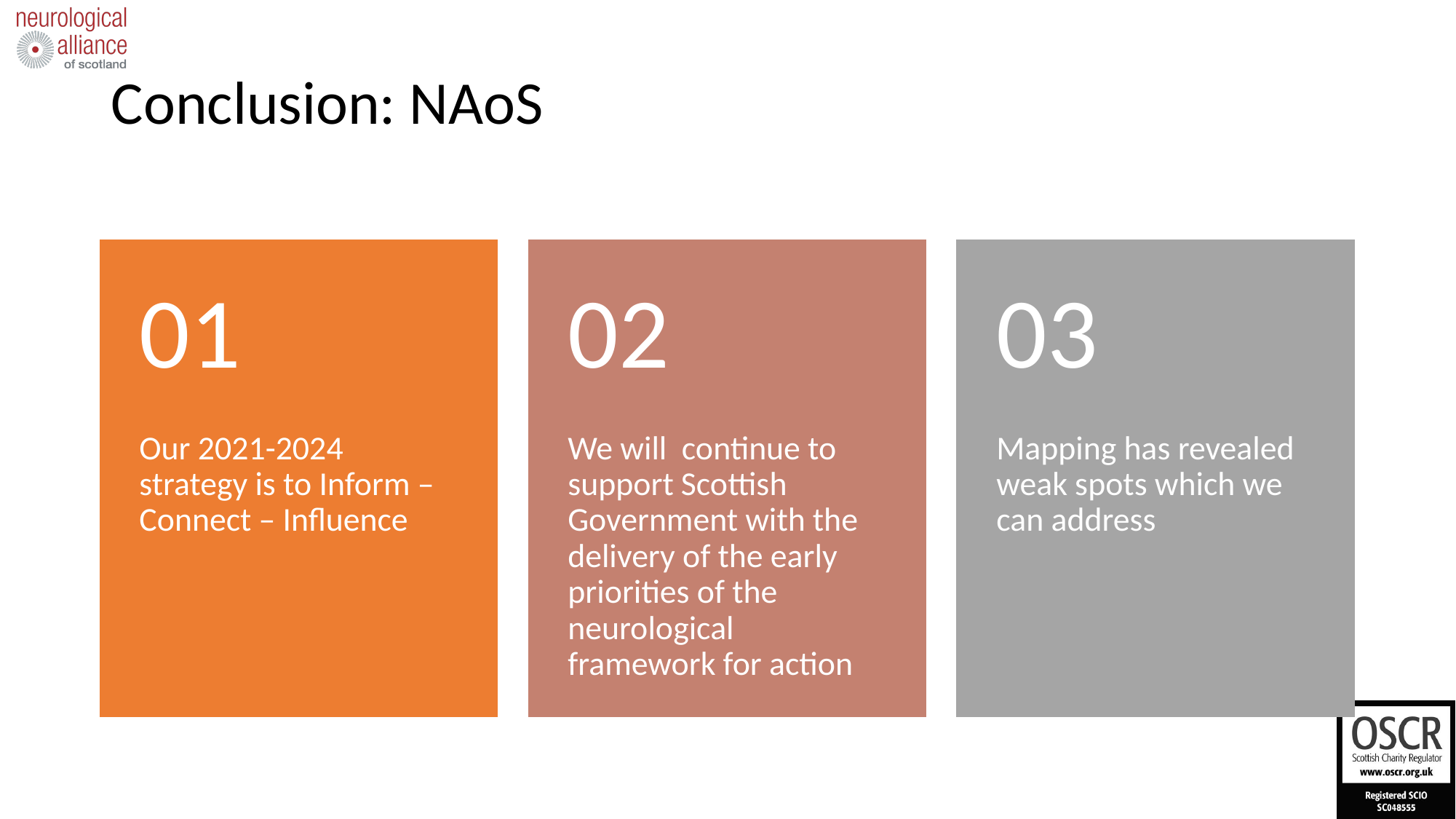

# Conclusion: NAoS
Our 2021-2024 strategy is to Inform – Connect – Influence
01
We will  continue to support Scottish Government with the delivery of the early priorities of the neurological framework for action
02
Mapping has revealed weak spots which we can address
03